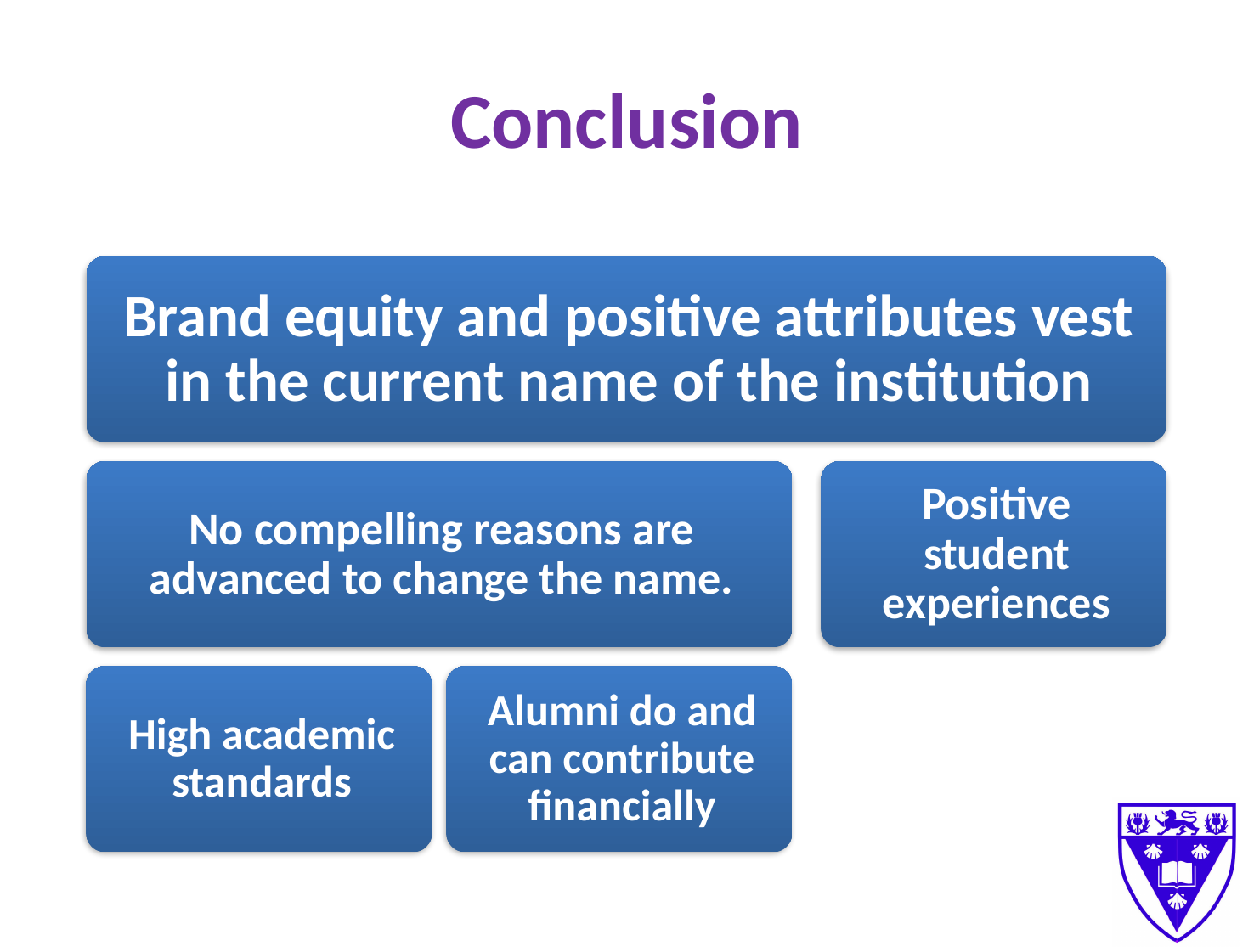

# Conclusion
Brand equity and positive attributes vest in the current name of the institution
No compelling reasons are advanced to change the name.
High academic standards
Alumni do and can contribute financially
Positive student experiences